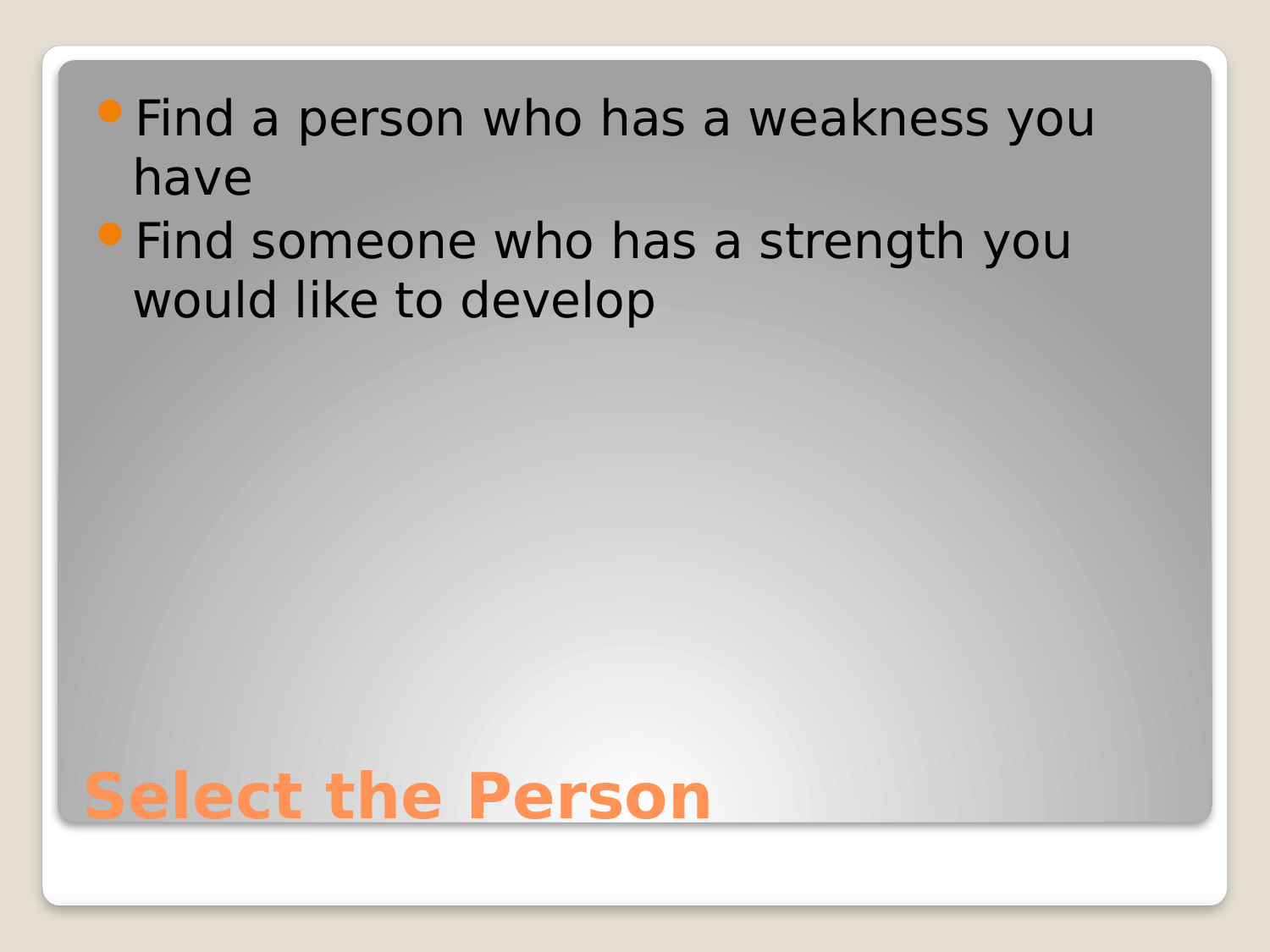

Find a person who has a weakness you have
Find someone who has a strength you would like to develop
# Select the Person